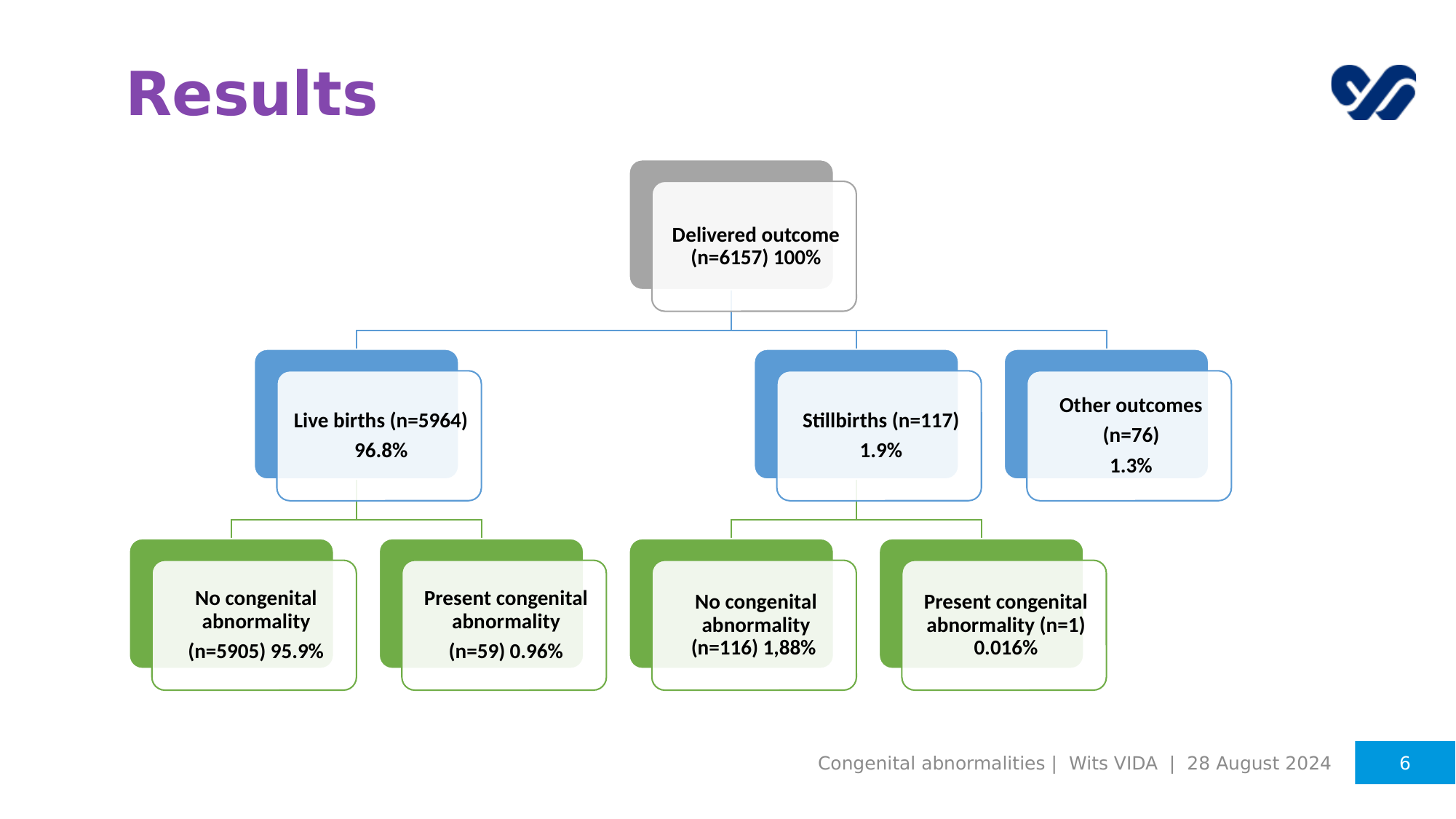

# Results
Delivered outcome (n=6157) 100%
Live births (n=5964)
96.8%
No congenital abnormality
(n=5905) 95.9%
Present congenital abnormality
(n=59) 0.96%
Stillbirths (n=117)
1.9%
No congenital abnormality (n=116) 1,88%
Present congenital abnormality (n=1) 0.016%
Other outcomes
(n=76)
1.3%
Congenital abnormalities |  Wits VIDA  |  28 August 2024
6